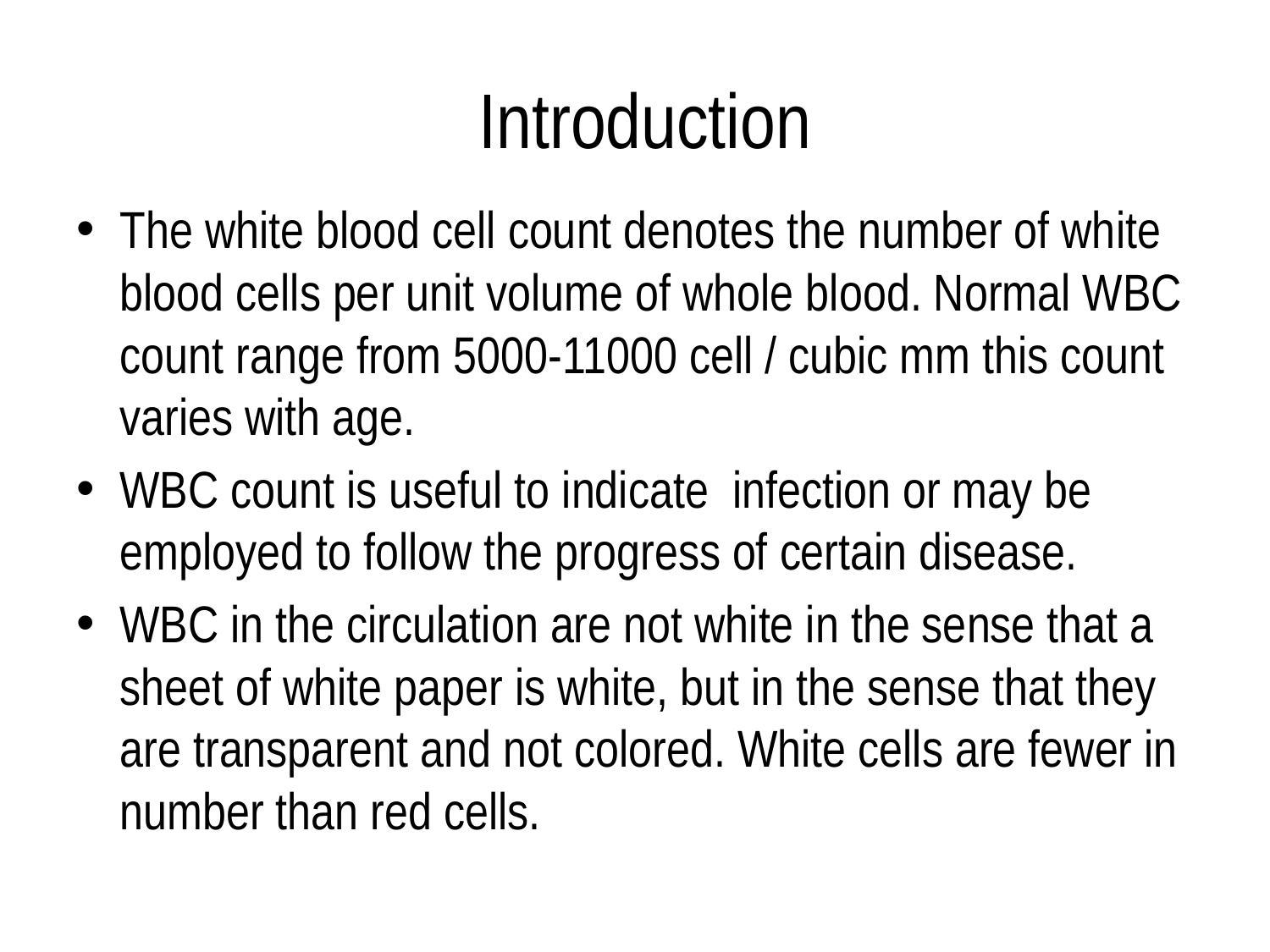

# Introduction
The white blood cell count denotes the number of white blood cells per unit volume of whole blood. Normal WBC count range from 5000-11000 cell / cubic mm this count varies with age.
WBC count is useful to indicate  infection or may be employed to follow the progress of certain disease.
WBC in the circulation are not white in the sense that a sheet of white paper is white, but in the sense that they are transparent and not colored. White cells are fewer in number than red cells.